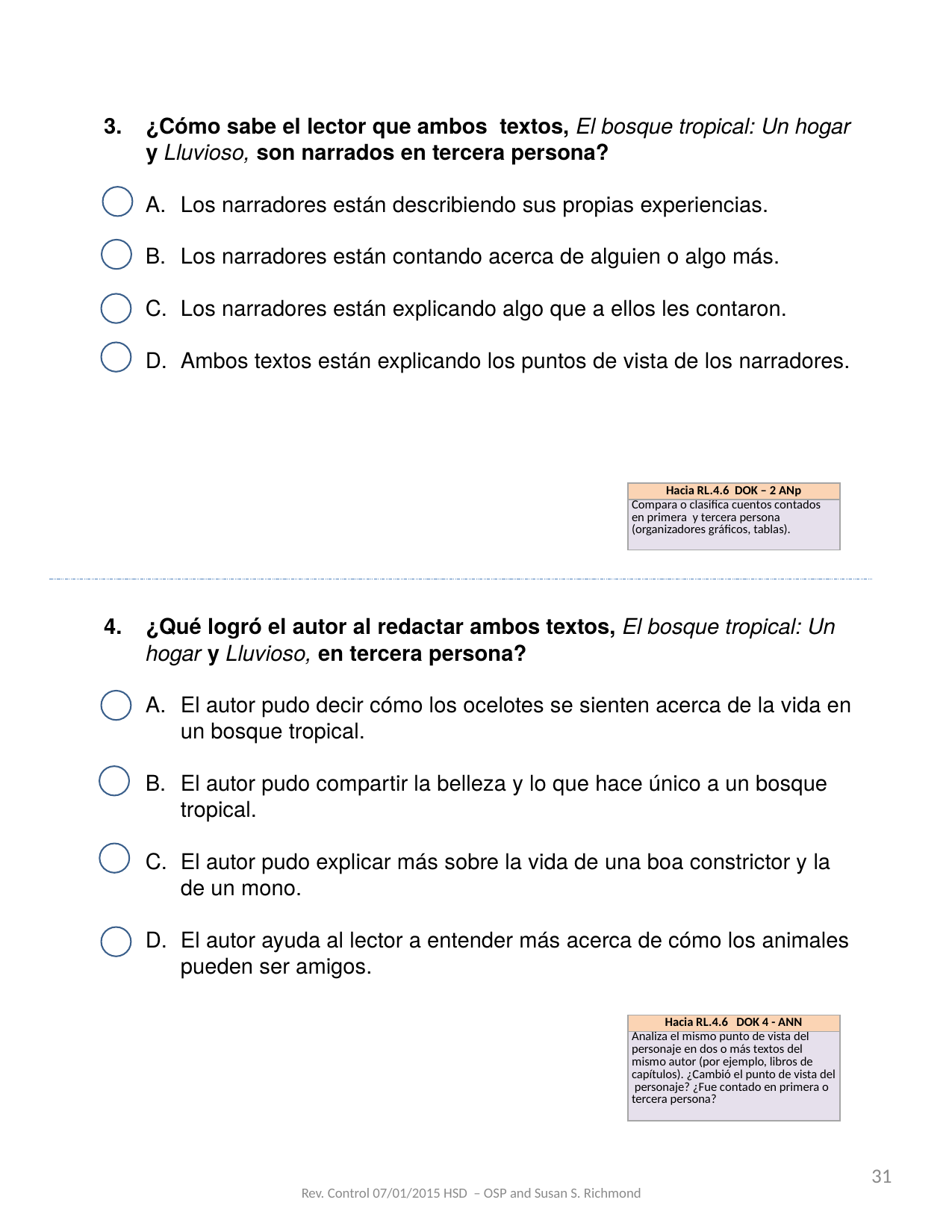

¿Cómo sabe el lector que ambos  textos, El bosque tropical: Un hogar y Lluvioso, son narrados en tercera persona?

Los narradores están describiendo sus propias experiencias.

Los narradores están contando acerca de alguien o algo más.

Los narradores están explicando algo que a ellos les contaron.

Ambos textos están explicando los puntos de vista de los narradores.

| Hacia RL.4.6 DOK – 2 ANp |
| --- |
| Compara o clasifica cuentos contados en primera y tercera persona (organizadores gráficos, tablas). |
¿Qué logró el autor al redactar ambos textos, El bosque tropical: Un hogar y Lluvioso, en tercera persona?

El autor pudo decir cómo los ocelotes se sienten acerca de la vida en un bosque tropical.

El autor pudo compartir la belleza y lo que hace único a un bosque tropical.

El autor pudo explicar más sobre la vida de una boa constrictor y la de un mono.

El autor ayuda al lector a entender más acerca de cómo los animales pueden ser amigos.

| Hacia RL.4.6 DOK 4 - ANN |
| --- |
| Analiza el mismo punto de vista del personaje en dos o más textos del mismo autor (por ejemplo, libros de capítulos). ¿Cambió el punto de vista del personaje? ¿Fue contado en primera o tercera persona? |
31